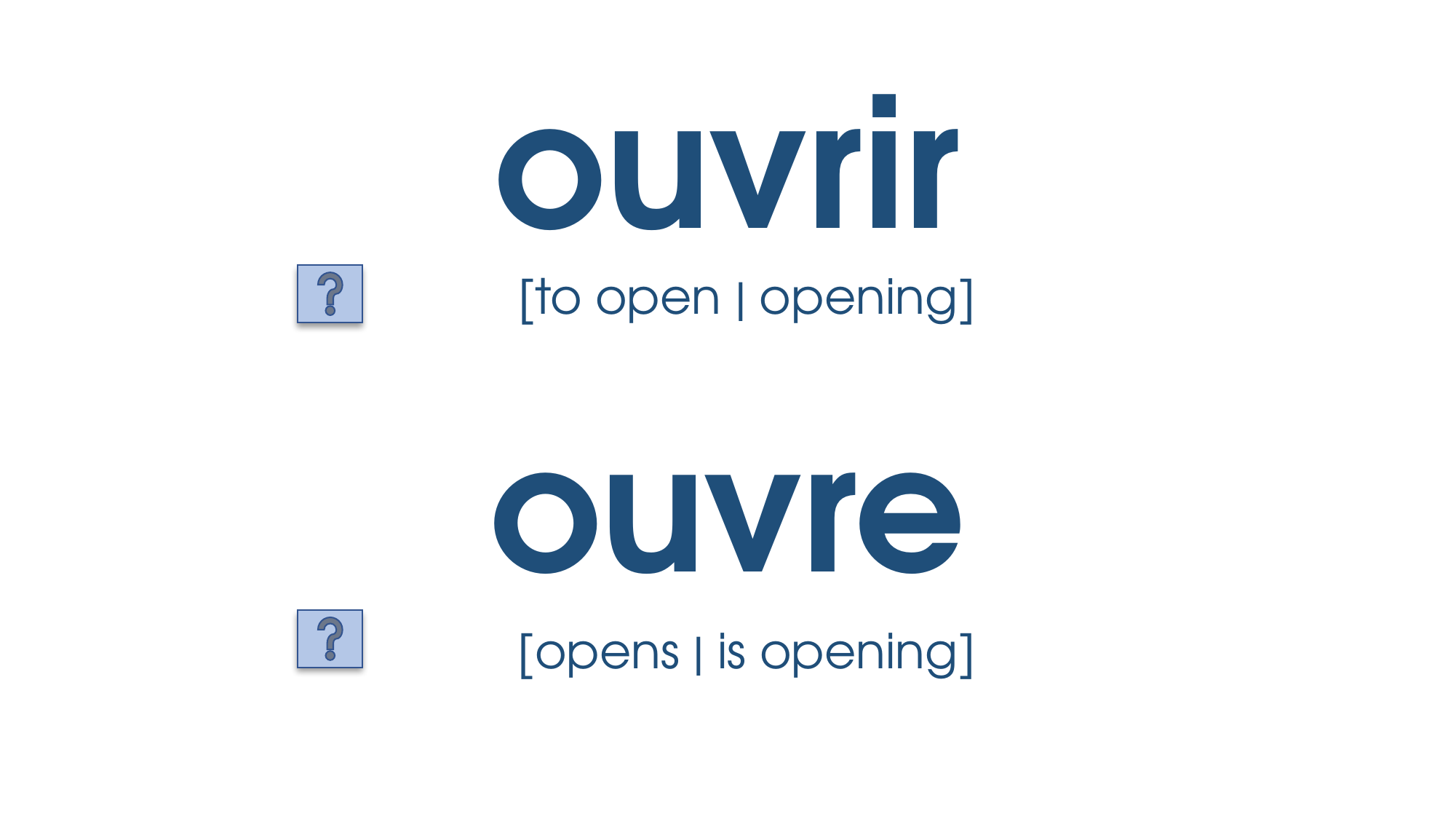

# ouvrir
[to open | opening]

ouvre

[opens | is opening]